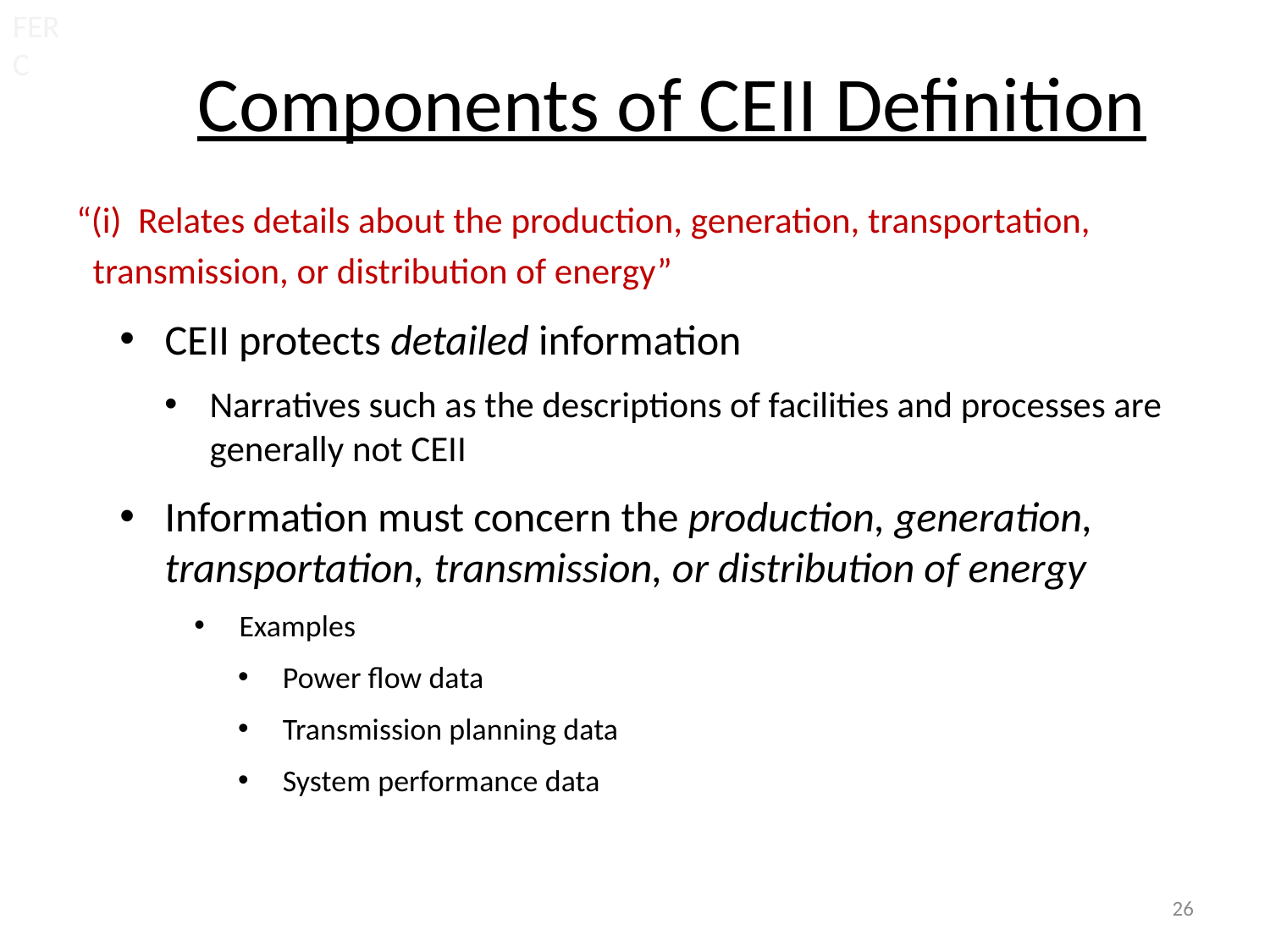

FERC
# Components of CEII Definition
“(i)  Relates details about the production, generation, transportation,
  transmission, or distribution of energy”
CEII protects detailed information
Narratives such as the descriptions of facilities and processes are generally not CEII
Information must concern the production, generation, transportation, transmission, or distribution of energy
Examples
Power flow data
Transmission planning data
System performance data

26